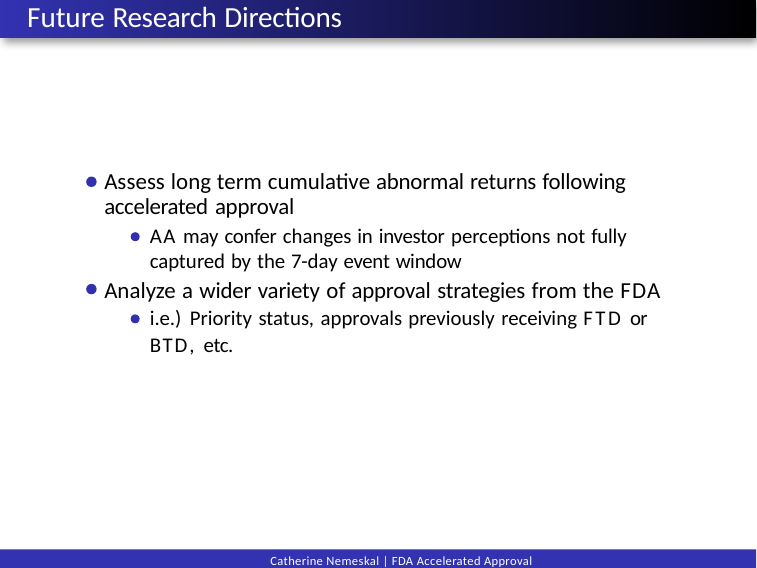

# Future Research Directions
Assess long term cumulative abnormal returns following accelerated approval
AA may confer changes in investor perceptions not fully captured by the 7-day event window
Analyze a wider variety of approval strategies from the FDA i.e.) Priority status, approvals previously receiving FTD or BTD, etc.